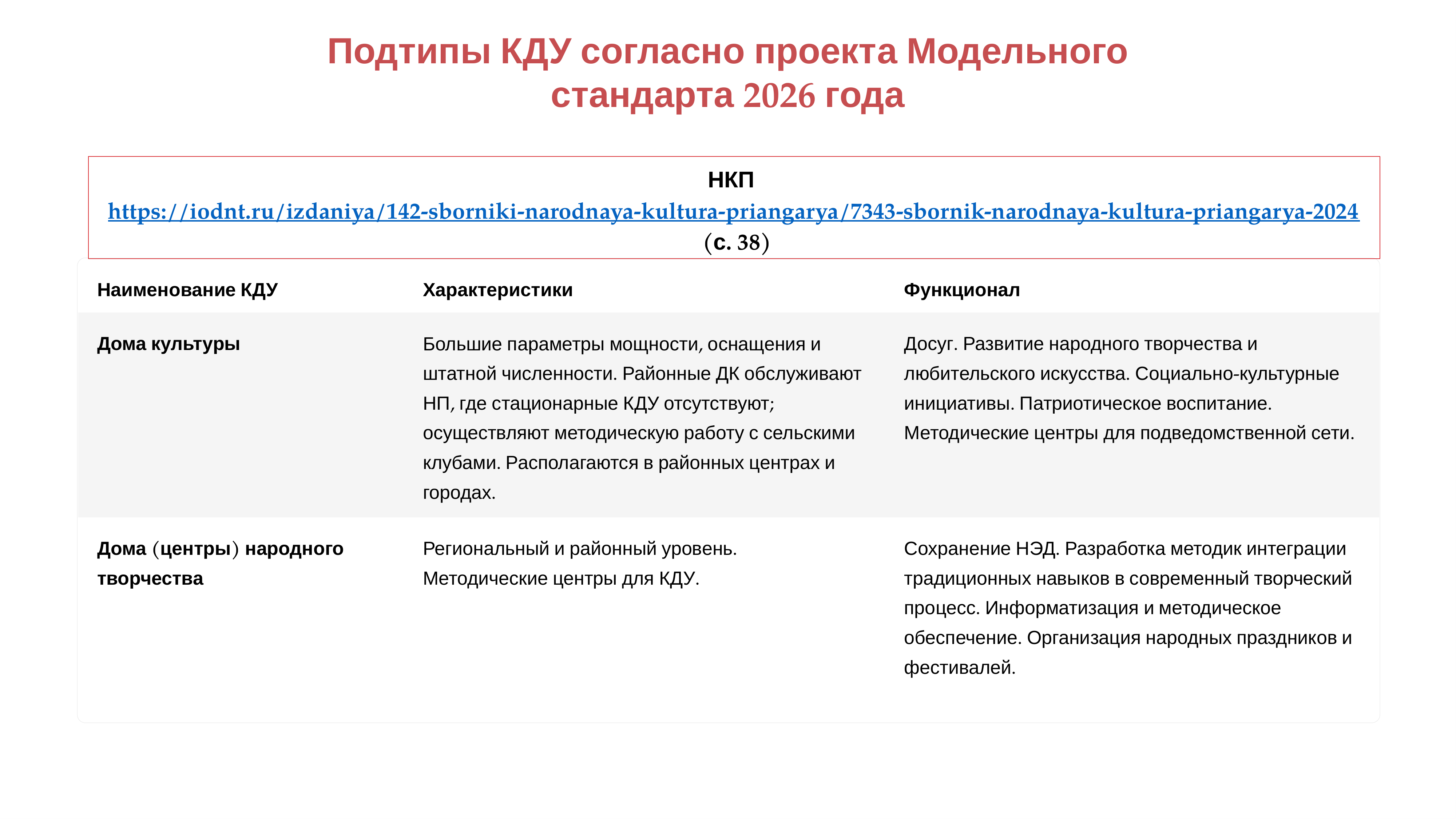

Подтипы КДУ согласно проекта Модельного стандарта 2026 года
НКП https://iodnt.ru/izdaniya/142-sborniki-narodnaya-kultura-priangarya/7343-sbornik-narodnaya-kultura-priangarya-2024 (с. 38)

Наименование КДУ
Характеристики
Функционал

Дома культуры
Большие параметры мощности, оснащения и штатной численности. Районные ДК обслуживают НП, где стационарные КДУ отсутствуют; осуществляют методическую работу с сельскими клубами. Располагаются в районных центрах и городах.
Досуг. Развитие народного творчества и любительского искусства. Социально-культурные инициативы. Патриотическое воспитание. Методические центры для подведомственной сети.

Дома (центры) народного творчества
Региональный и районный уровень. Методические центры для КДУ.
Сохранение НЭД. Разработка методик интеграции традиционных навыков в современный творческий процесс. Информатизация и методическое обеспечение. Организация народных праздников и фестивалей.